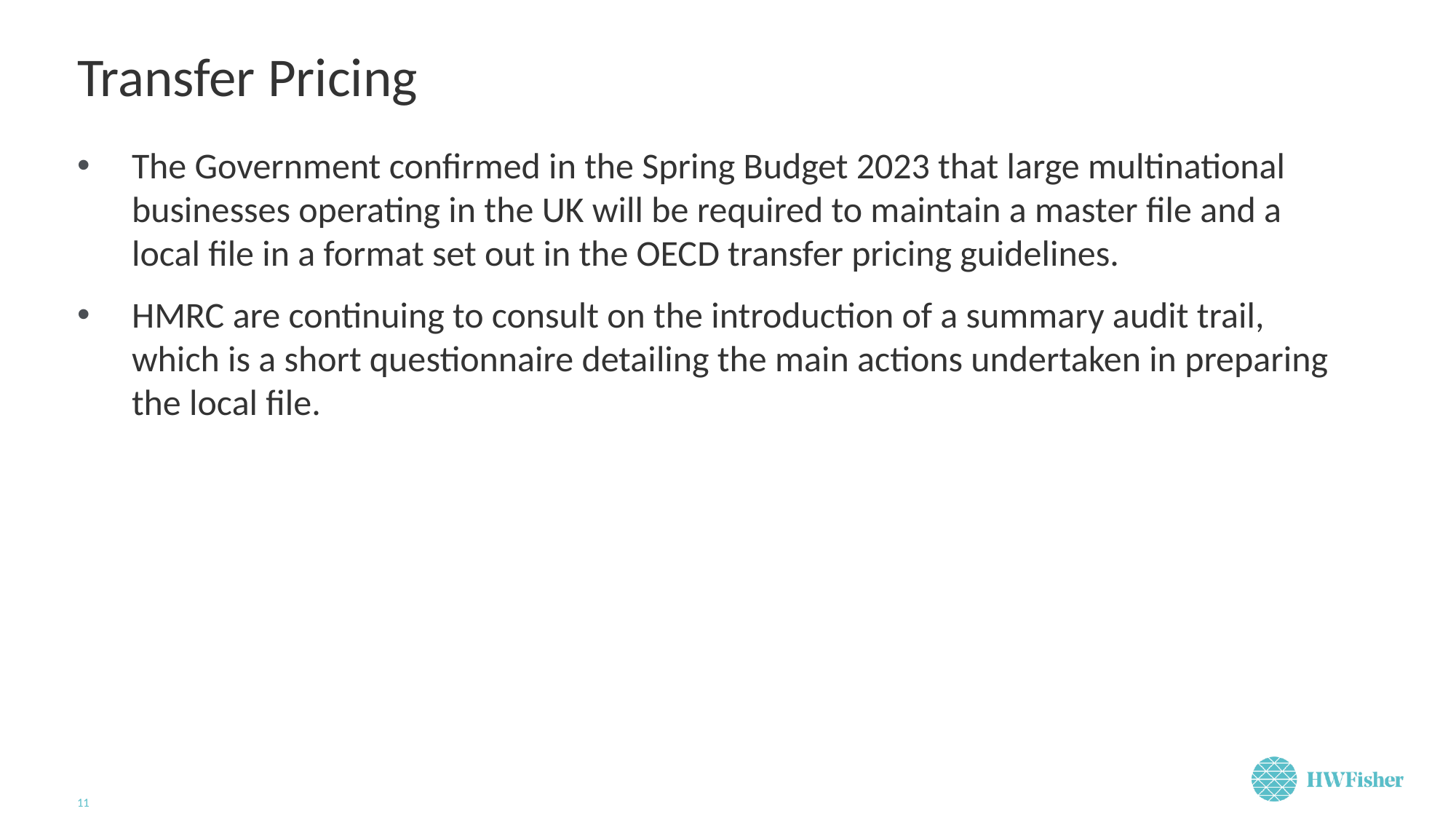

# Transfer Pricing
The Government confirmed in the Spring Budget 2023 that large multinational businesses operating in the UK will be required to maintain a master file and a local file in a format set out in the OECD transfer pricing guidelines.
HMRC are continuing to consult on the introduction of a summary audit trail, which is a short questionnaire detailing the main actions undertaken in preparing the local file.
11